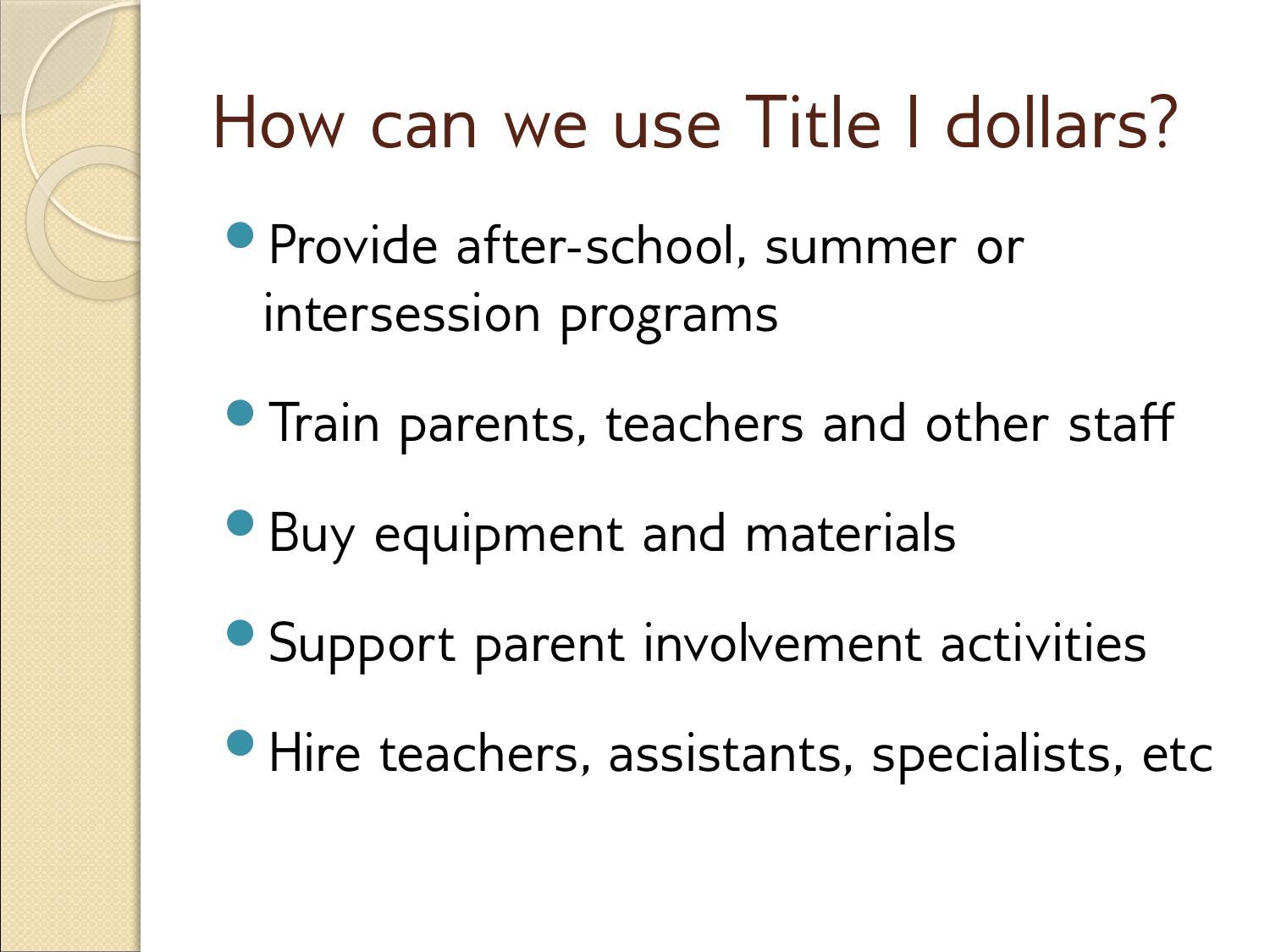

# How can we use Title I dollars?
Provide after-school, summer or intersession programs

Train parents, teachers and other staff

Buy equipment and materials

Support parent involvement activities

Hire teachers, assistants, specialists, etc